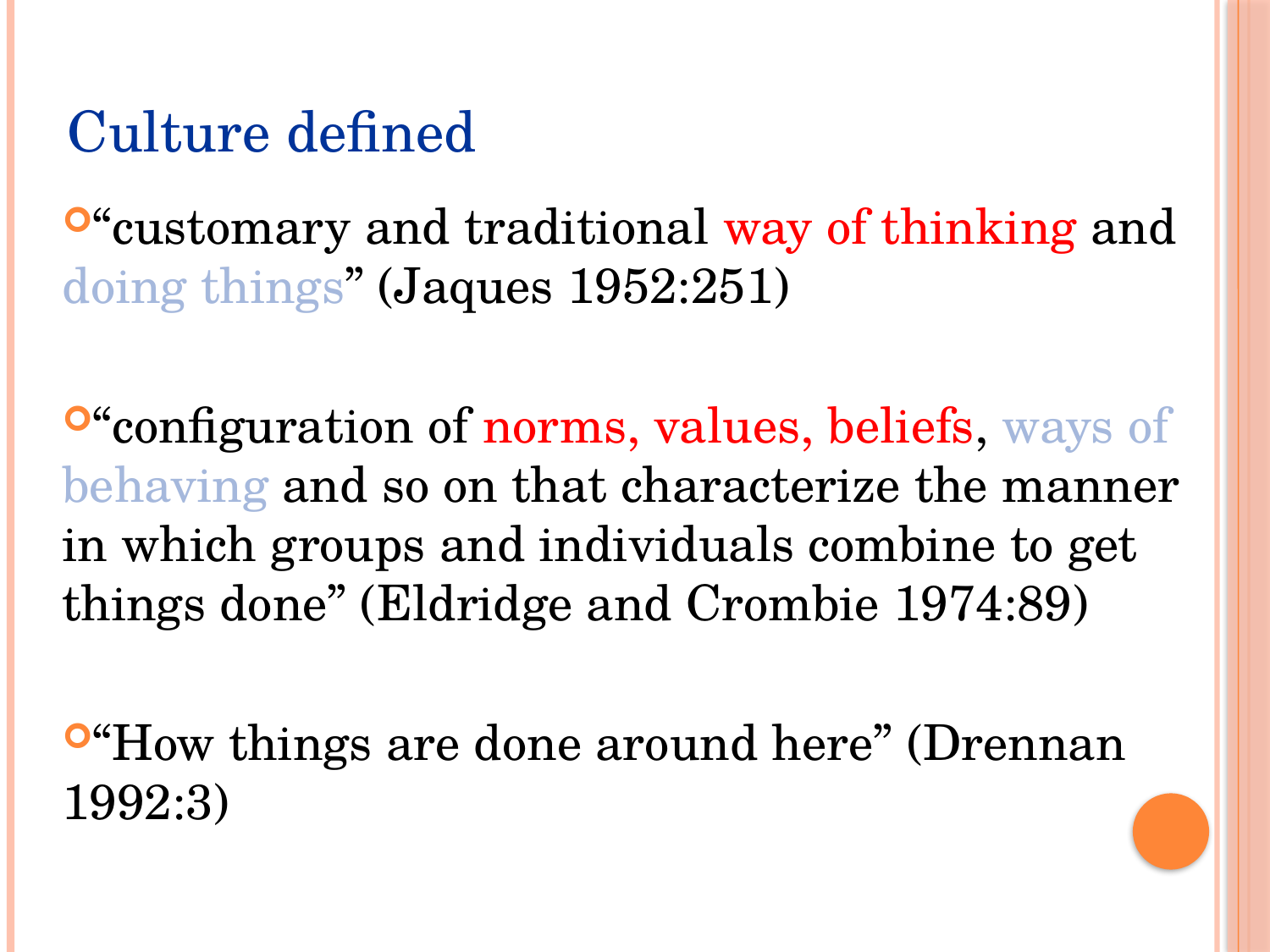

# Culture defined
“customary and traditional way of thinking and doing things” (Jaques 1952:251)

“configuration of norms, values, beliefs, ways of behaving and so on that characterize the manner in which groups and individuals combine to get things done” (Eldridge and Crombie 1974:89)

“How things are done around here” (Drennan 1992:3)